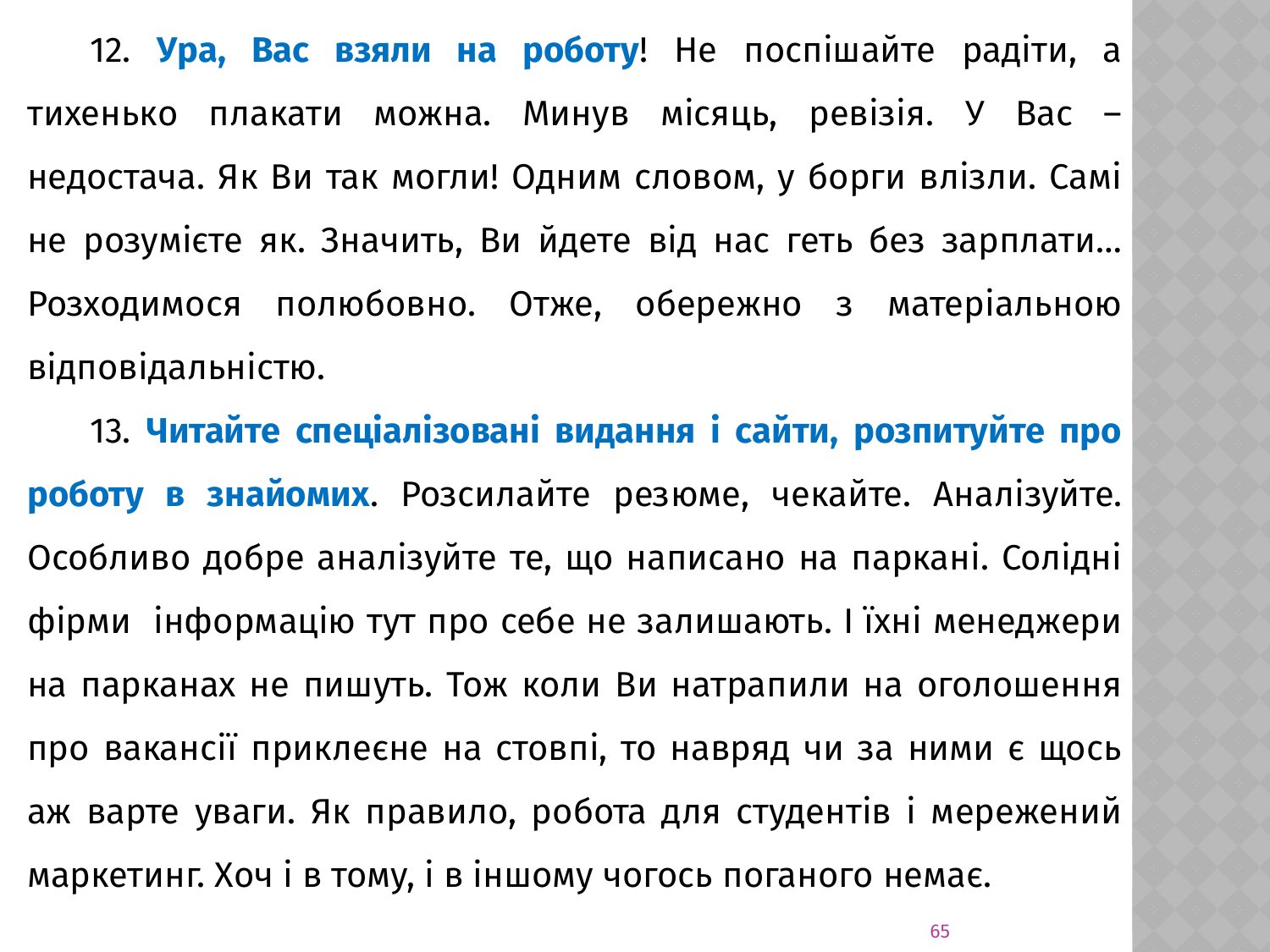

12. Ура, Вас взяли на роботу! Не поспішайте радіти, а тихенько плакати можна. Минув місяць, ревізія. У Вас – недостача. Як Ви так могли! Одним словом, у борги влізли. Самі не розумієте як. Значить, Ви йдете від нас геть без зарплати… Розходимося полюбовно. Отже, обережно з матеріальною відповідальністю.
13. Читайте спеціалізовані видання і сайти, розпитуйте про роботу в знайомих. Розсилайте резюме, чекайте. Аналізуйте. Особливо добре аналізуйте те, що написано на паркані. Солідні фірми  інформацію тут про себе не залишають. І їхні менеджери на парканах не пишуть. Тож коли Ви натрапили на оголошення про вакансії приклеєне на стовпі, то навряд чи за ними є щось аж варте уваги. Як правило, робота для студентів і мережений маркетинг. Хоч і в тому, і в іншому чогось поганого немає.
65